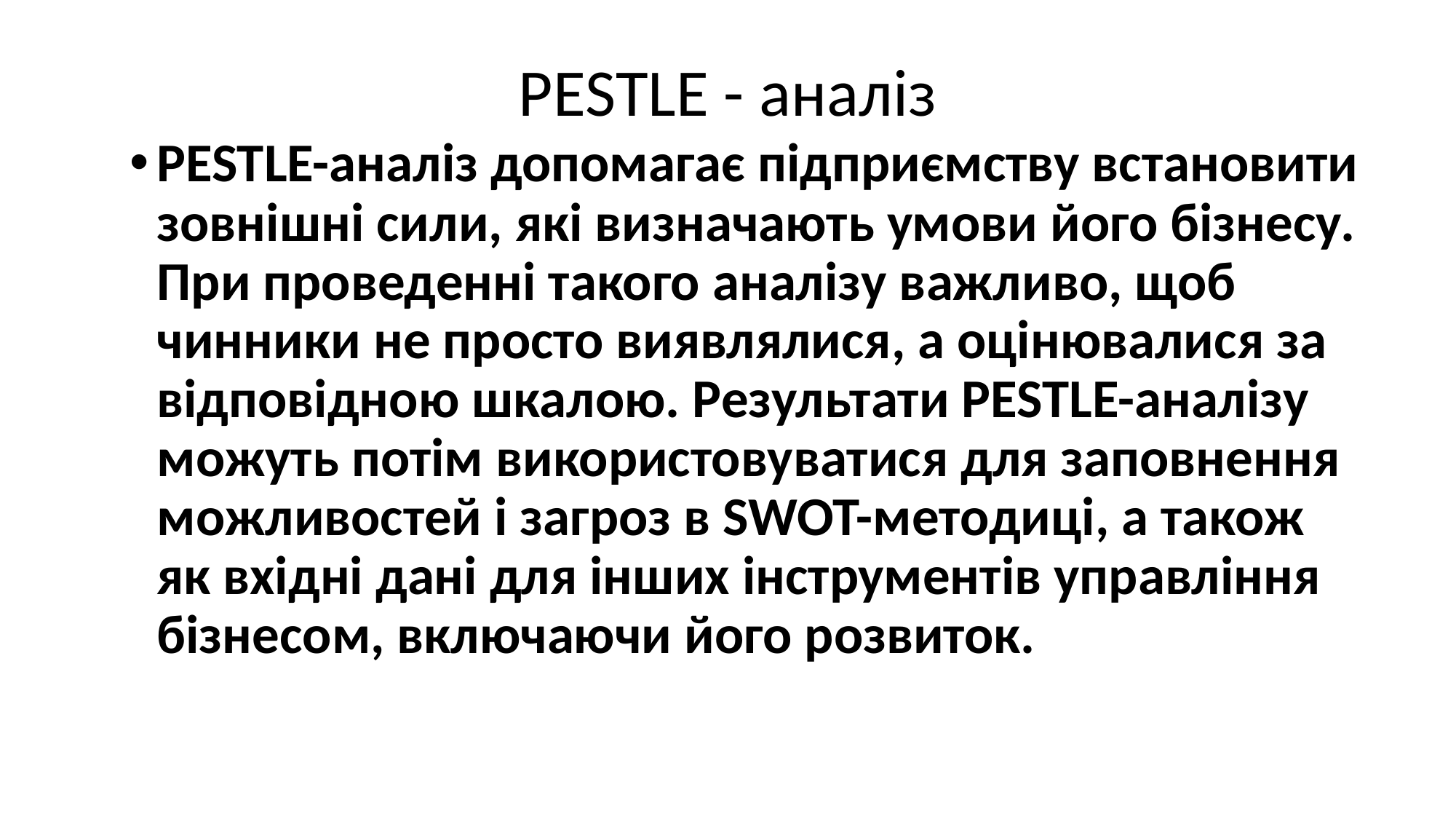

# РЕSTLE - аналіз
PESTLE-аналіз допомагає підприємству встановити зовнішні сили, які визначають умови його бізнесу. При проведенні такого аналізу важливо, щоб чинники не просто виявлялися, а оцінювалися за відповідною шкалою. Результати PESTLE-аналізу можуть потім використовуватися для заповнення можливостей і загроз в SWOT-методиці, а також як вхідні дані для інших інструментів управління бізнесом, включаючи його розвиток.